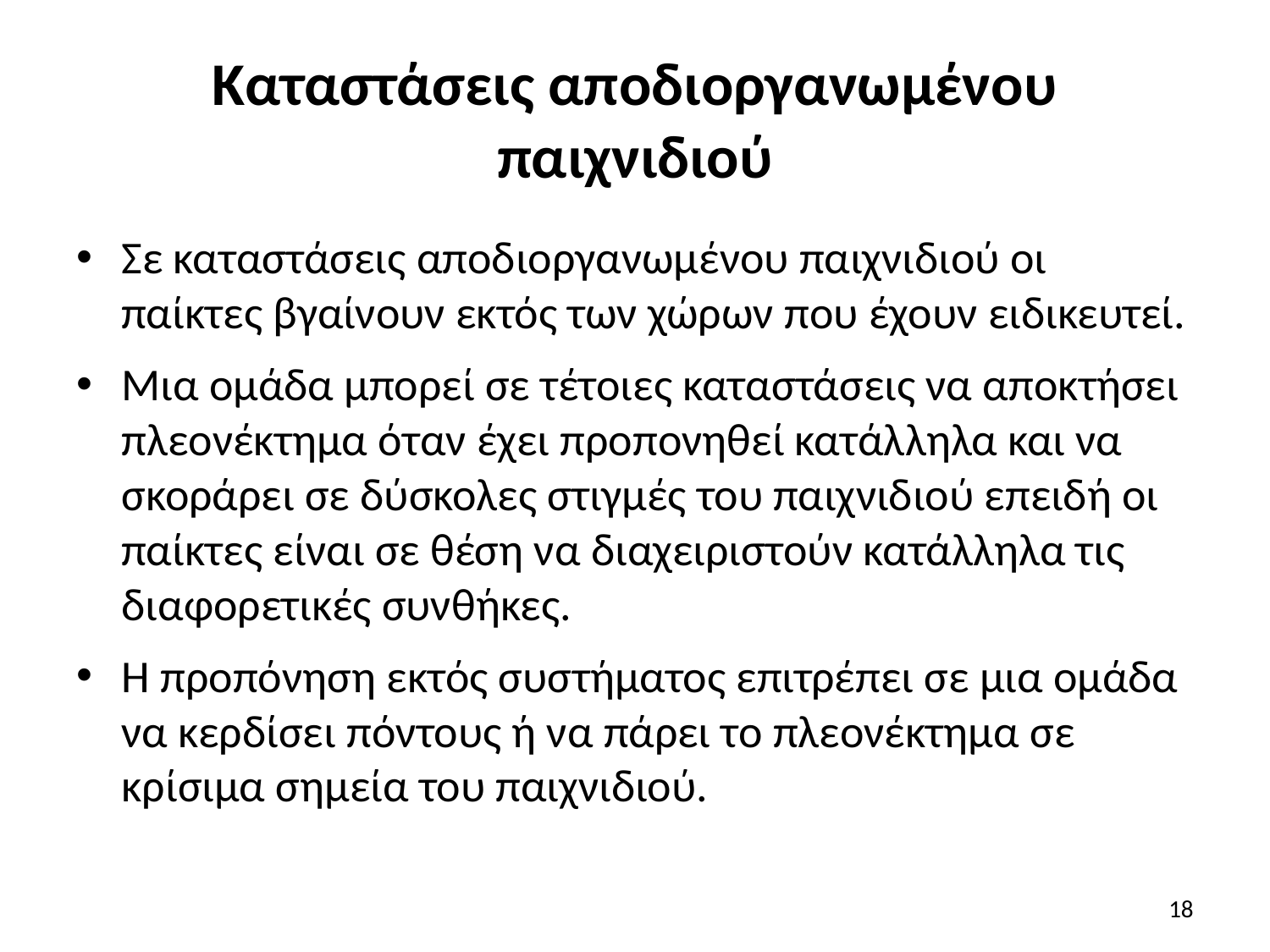

# Καταστάσεις αποδιοργανωμένου παιχνιδιού
Σε καταστάσεις αποδιοργανωμένου παιχνιδιού οι παίκτες βγαίνουν εκτός των χώρων που έχουν ειδικευτεί.
Μια ομάδα μπορεί σε τέτοιες καταστάσεις να αποκτήσει πλεονέκτημα όταν έχει προπονηθεί κατάλληλα και να σκοράρει σε δύσκολες στιγμές του παιχνιδιού επειδή οι παίκτες είναι σε θέση να διαχειριστούν κατάλληλα τις διαφορετικές συνθήκες.
Η προπόνηση εκτός συστήματος επιτρέπει σε μια ομάδα να κερδίσει πόντους ή να πάρει το πλεονέκτημα σε κρίσιμα σημεία του παιχνιδιού.
18